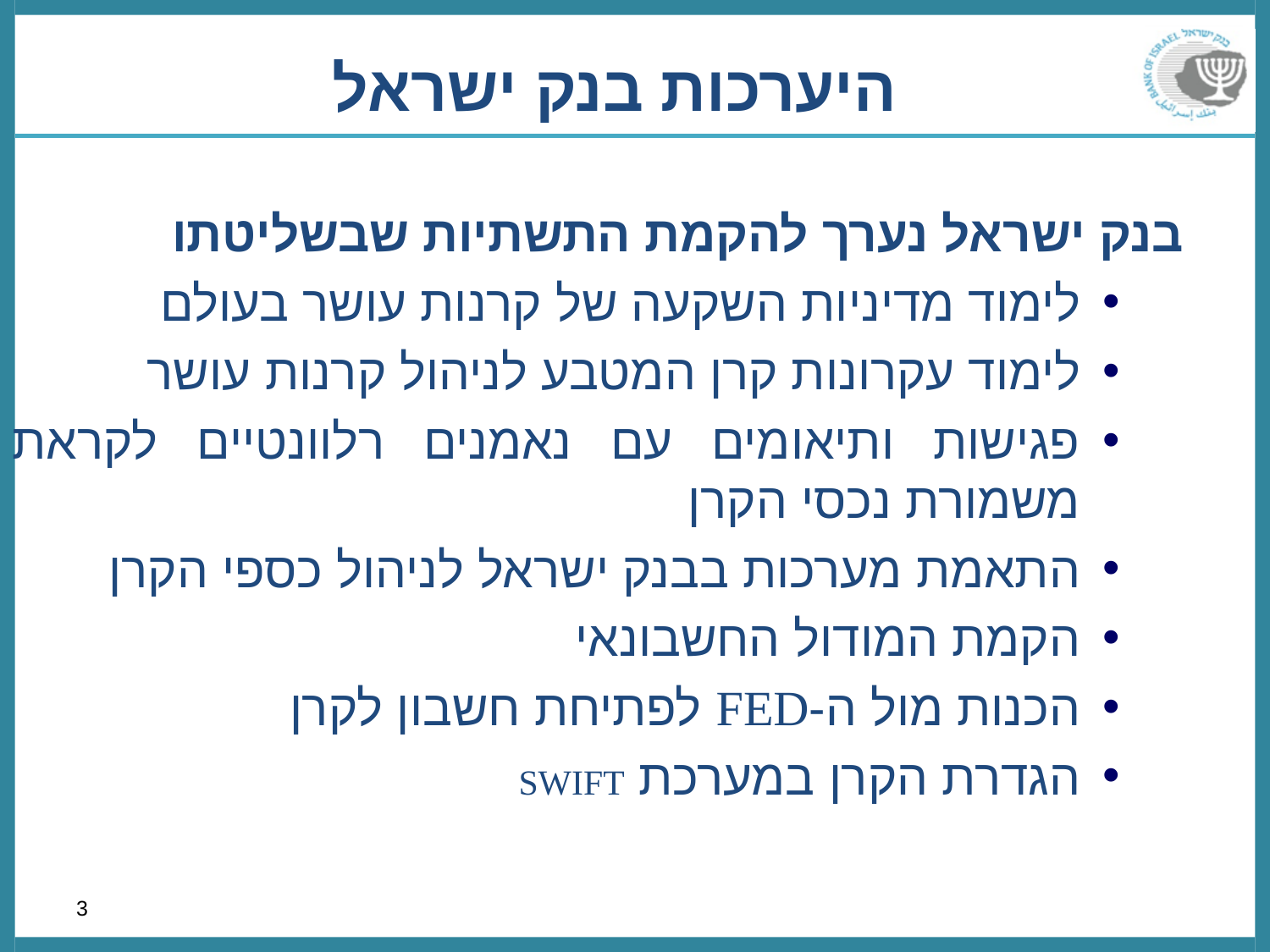

היערכות בנק ישראל
בנק ישראל נערך להקמת התשתיות שבשליטתו
לימוד מדיניות השקעה של קרנות עושר בעולם
לימוד עקרונות קרן המטבע לניהול קרנות עושר
פגישות ותיאומים עם נאמנים רלוונטיים לקראת משמורת נכסי הקרן
התאמת מערכות בבנק ישראל לניהול כספי הקרן
הקמת המודול החשבונאי
הכנות מול ה-FED לפתיחת חשבון לקרן
הגדרת הקרן במערכת SWIFT
3